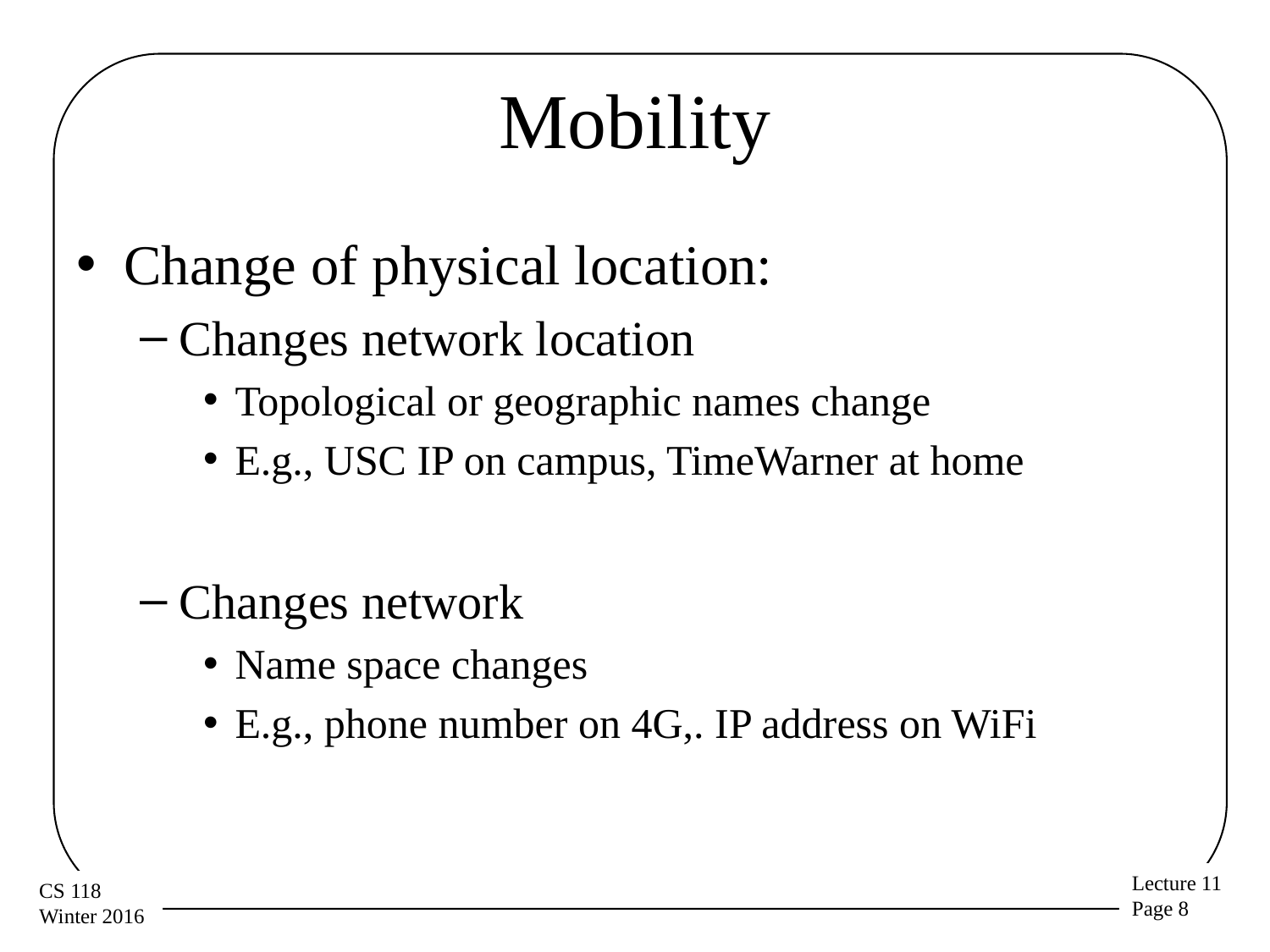

# Mobility
Change of physical location:
Changes network location
Topological or geographic names change
E.g., USC IP on campus, TimeWarner at home

Changes network
Name space changes
E.g., phone number on 4G,. IP address on WiFi